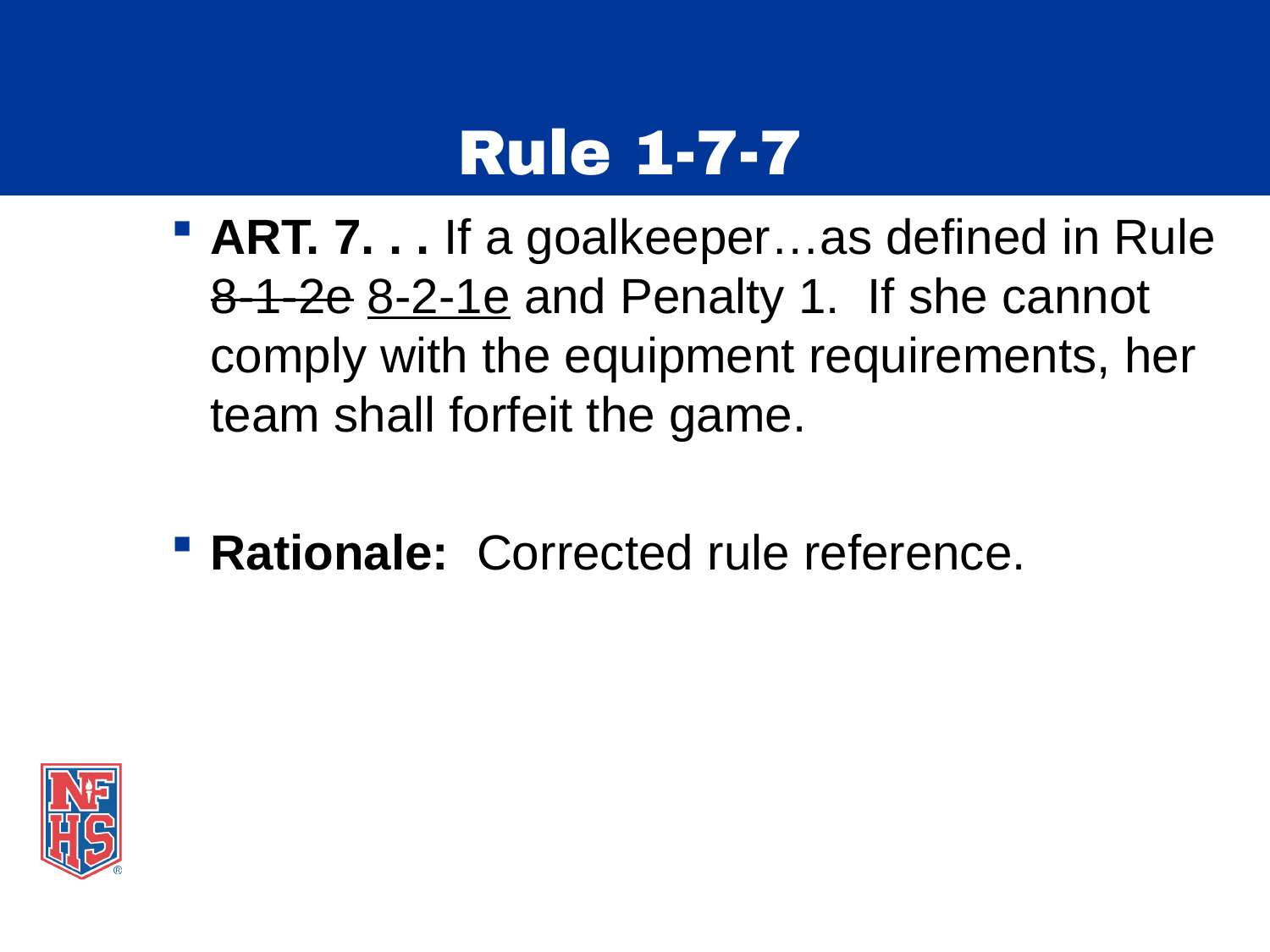

# Rule 1-7-7
ART. 7. . . If a goalkeeper…as defined in Rule 8-1-2e 8-2-1e and Penalty 1.  If she cannot comply with the equipment requirements, her team shall forfeit the game.

Rationale:  Corrected rule reference.